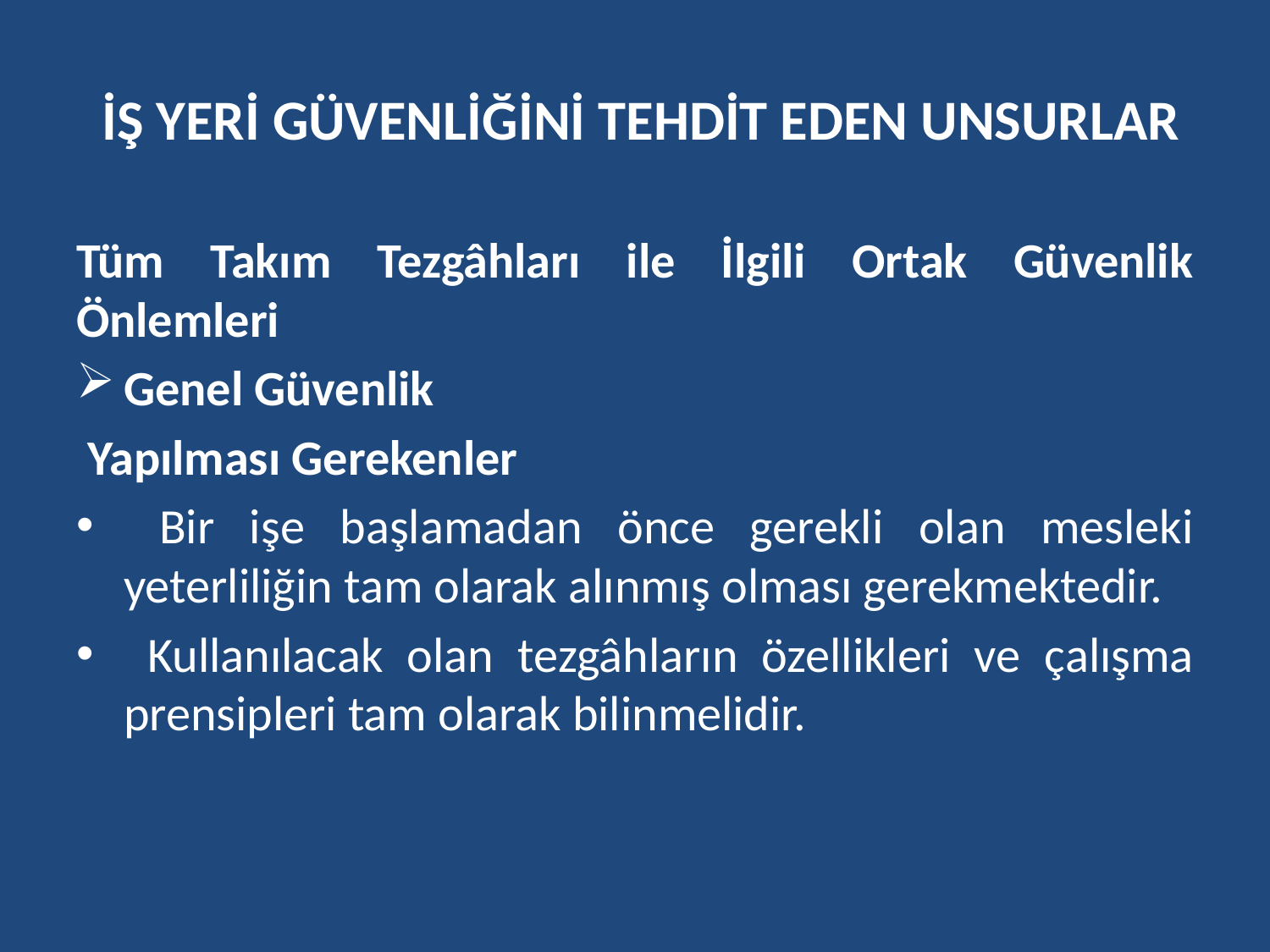

# İŞ YERİ GÜVENLİĞİNİ TEHDİT EDEN UNSURLAR
Tüm Takım Tezgâhları ile İlgili Ortak Güvenlik Önlemleri
Genel Güvenlik
 Yapılması Gerekenler
 Bir işe başlamadan önce gerekli olan mesleki yeterliliğin tam olarak alınmış olması gerekmektedir.
 Kullanılacak olan tezgâhların özellikleri ve çalışma prensipleri tam olarak bilinmelidir.